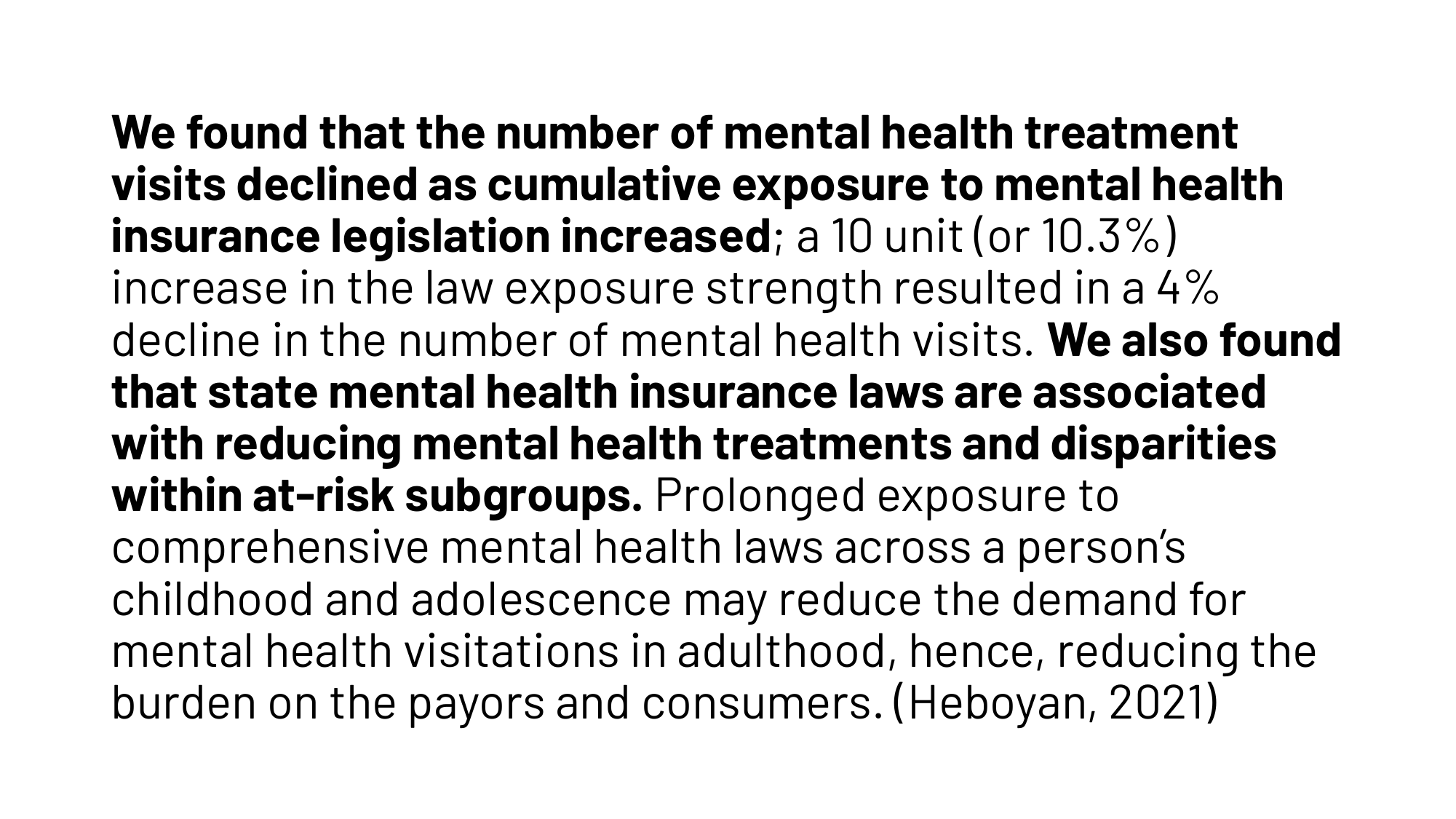

#

We found that the number of mental health treatment visits declined as cumulative exposure to mental health insurance legislation increased; a 10 unit (or 10.3%) increase in the law exposure strength resulted in a 4% decline in the number of mental health visits. We also found that state mental health insurance laws are associated with reducing mental health treatments and disparities within at-risk subgroups. Prolonged exposure to comprehensive mental health laws across a person’s childhood and adolescence may reduce the demand for mental health visitations in adulthood, hence, reducing the burden on the payors and consumers. (Heboyan, 2021)